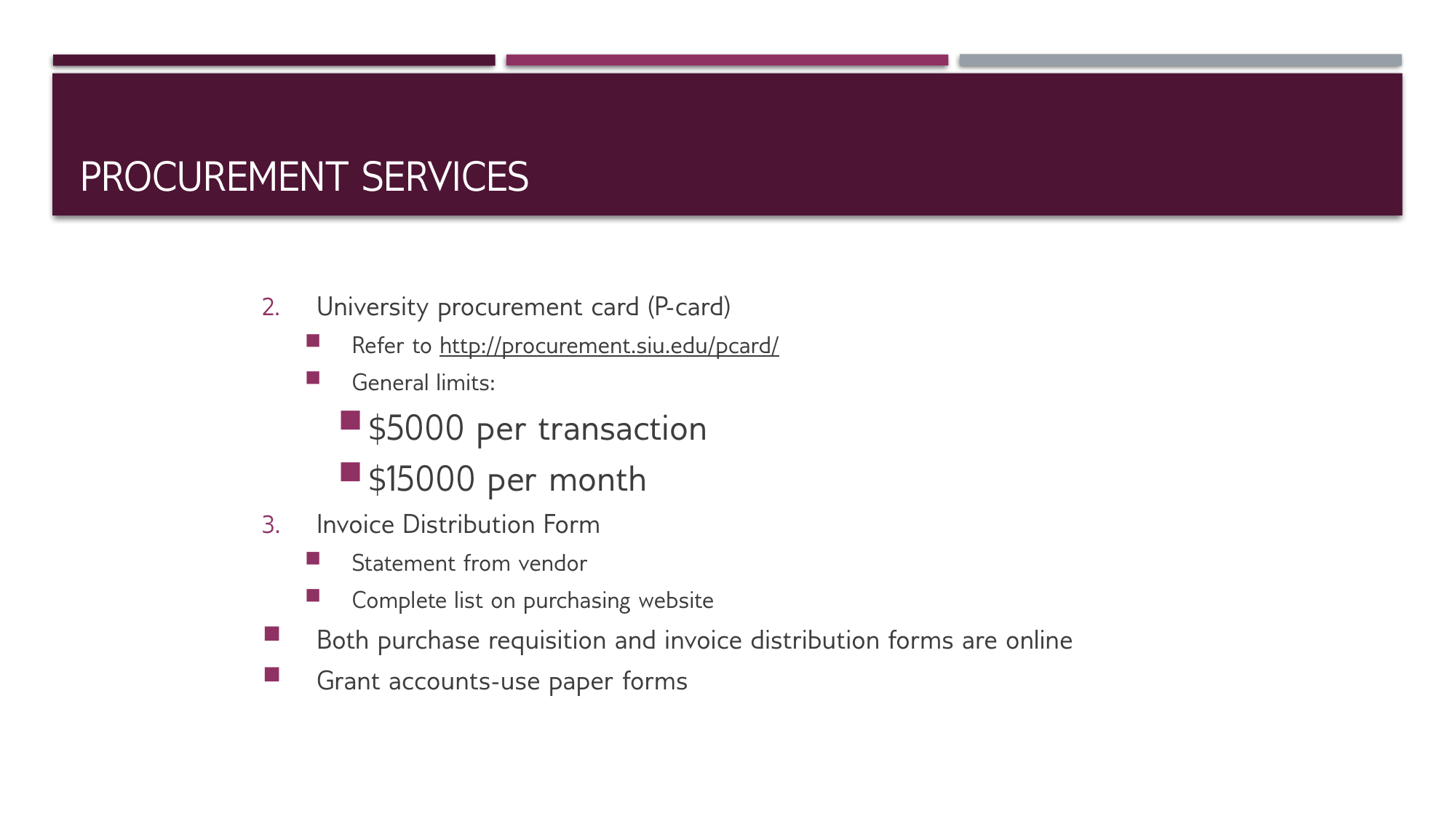

# Procurement Services
University procurement card (P-card)
Refer to http://procurement.siu.edu/pcard/
General limits:
$5000 per transaction
$15000 per month
Invoice Distribution Form
Statement from vendor
Complete list on purchasing website
Both purchase requisition and invoice distribution forms are online
Grant accounts-use paper forms